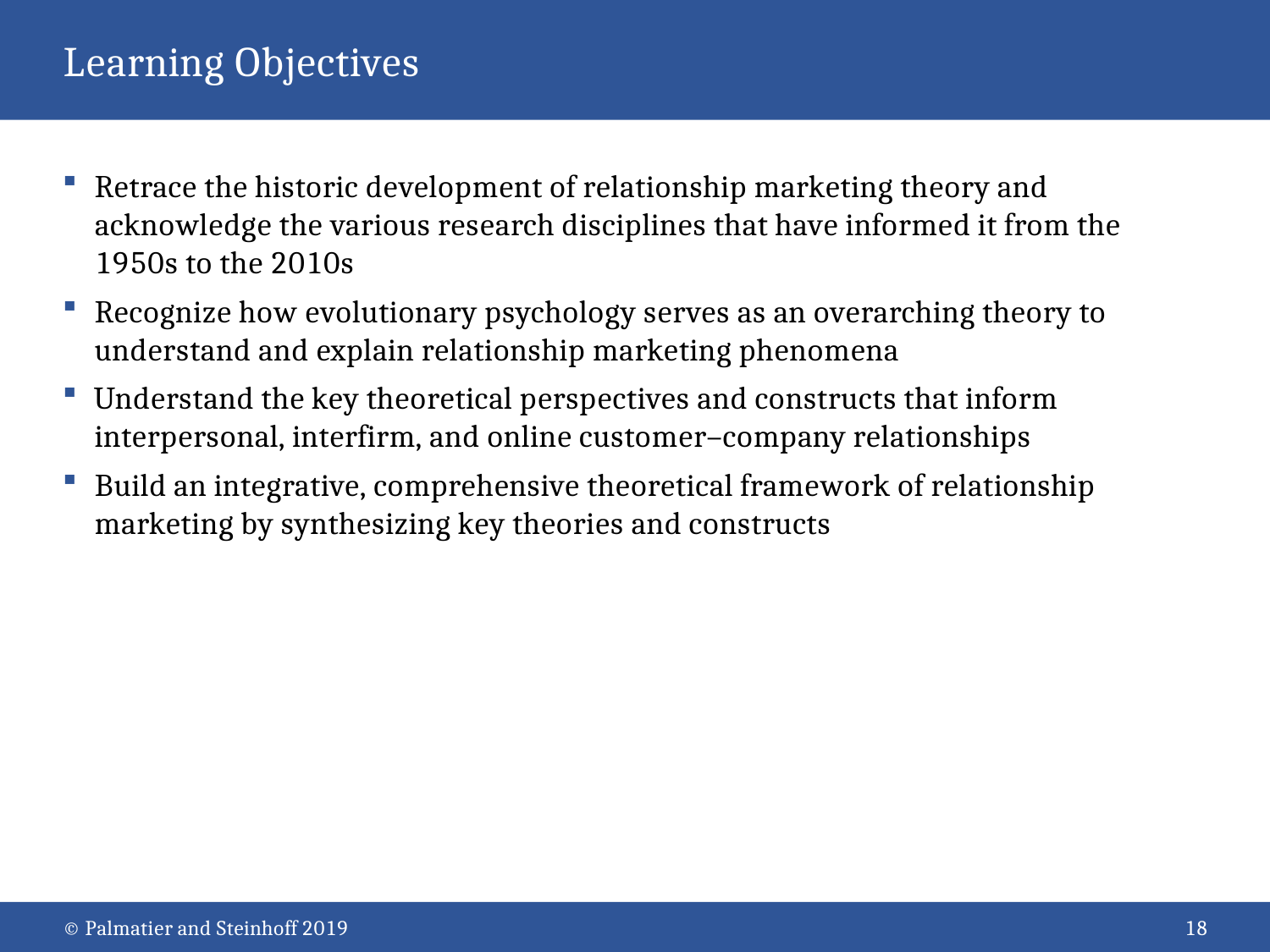

# Learning Objectives
Retrace the historic development of relationship marketing theory and acknowledge the various research disciplines that have informed it from the 1950s to the 2010s
Recognize how evolutionary psychology serves as an overarching theory to understand and explain relationship marketing phenomena
Understand the key theoretical perspectives and constructs that inform interpersonal, interfirm, and online customer–company relationships
Build an integrative, comprehensive theoretical framework of relationship marketing by synthesizing key theories and constructs
© Palmatier and Steinhoff 2019
18